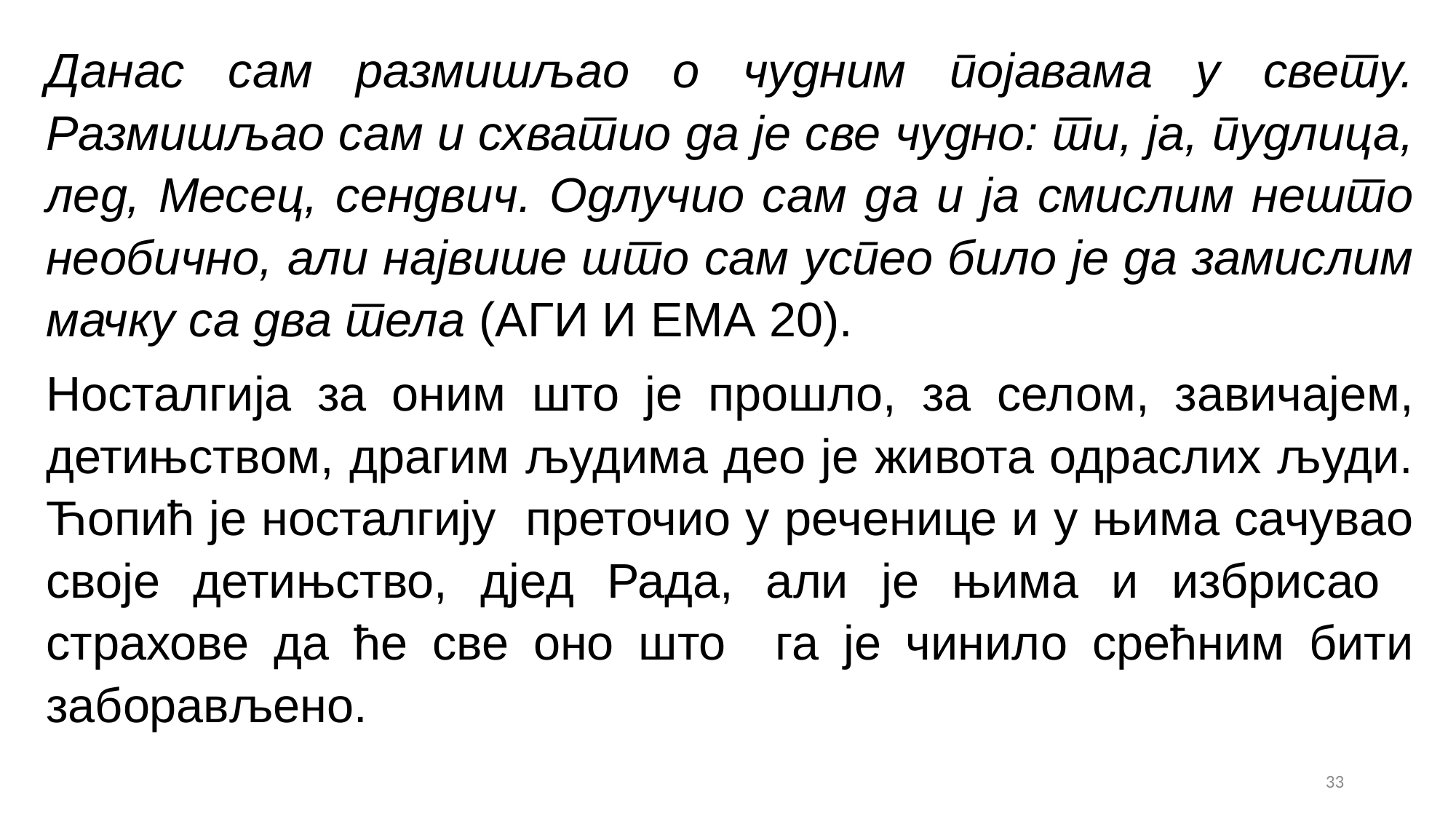

Данас сам размишљао о чудним појавама у свету. Размишљао сам и схватио да је све чудно: ти, ја, пудлица, лед, Месец, сендвич. Одлучио сам да и ја смислим нешто необично, али највише што сам успео било је да замислим мачку са два тела (Аги и Ема 20).
Носталгија за оним што је прошло, за селом, завичајем, детињством, драгим људима део је живота одраслих људи. Ћопић је носталгију  преточио у реченице и у њима сачувао своје детињство, дјед Рада, али је њима и избрисао  страхове да ће све оно што  га је чинило срећним бити заборављено.
33